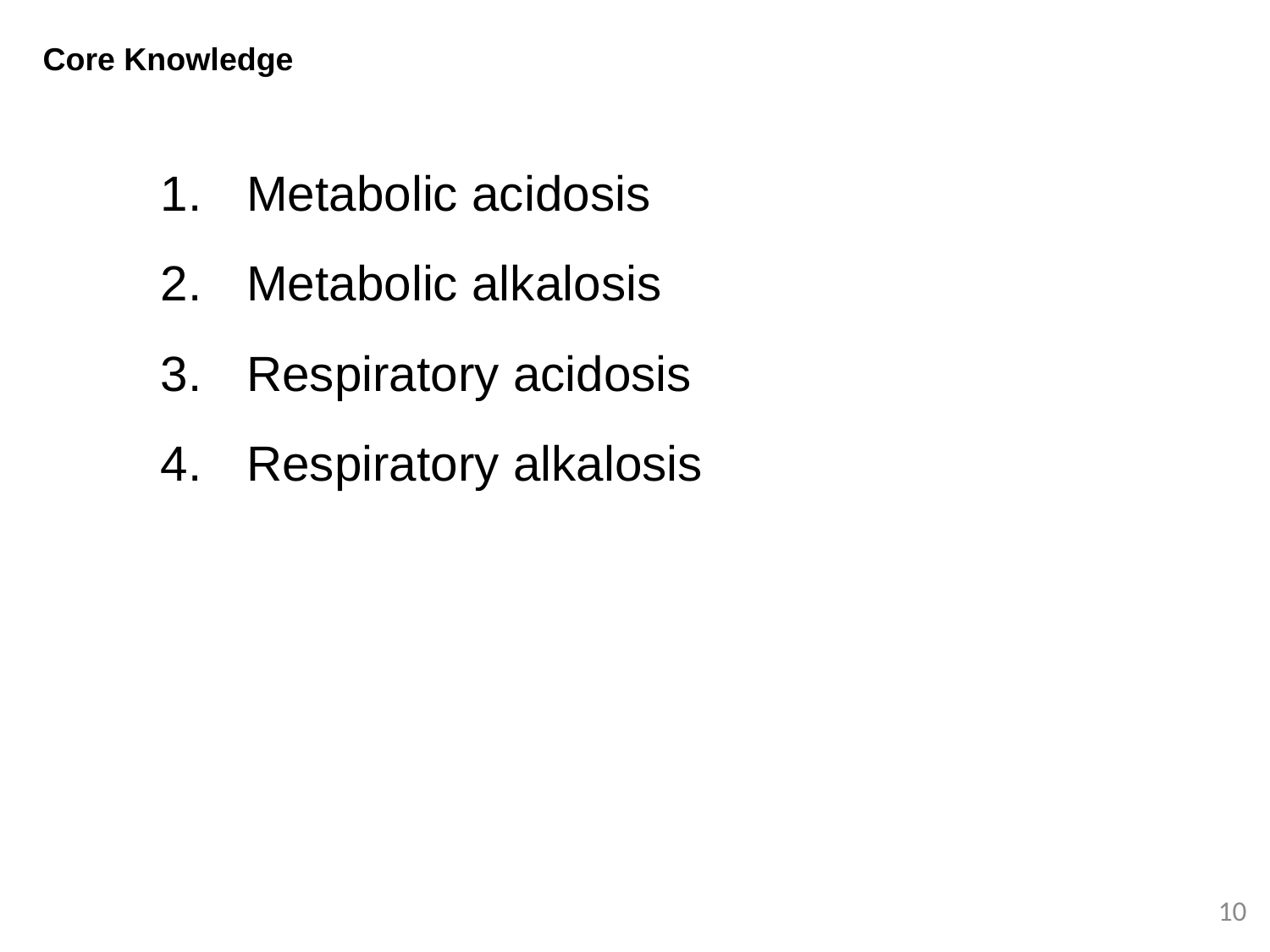

Core Knowledge
Metabolic acidosis
Metabolic alkalosis
Respiratory acidosis
Respiratory alkalosis
10